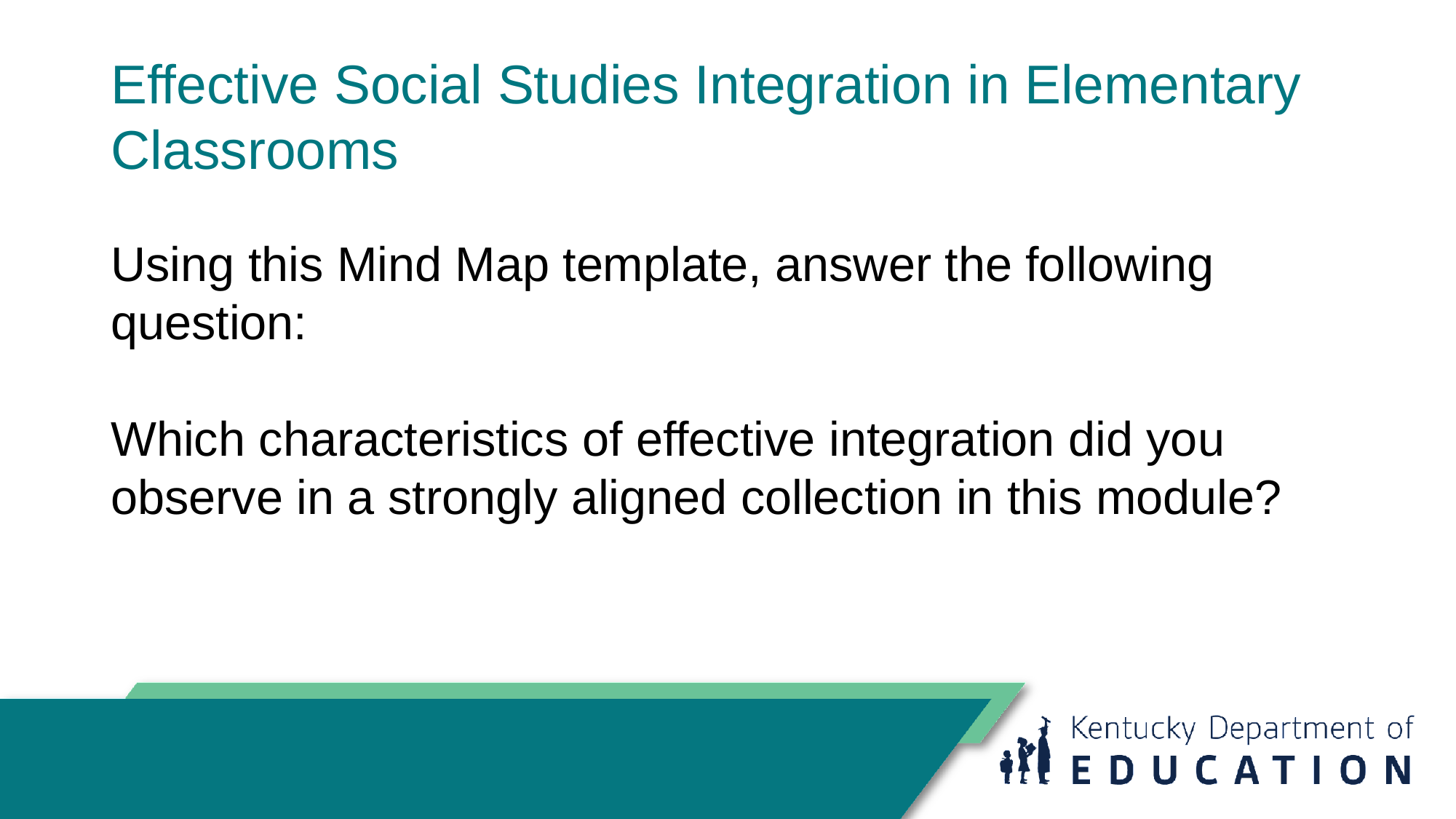

# Effective Social Studies Integration in Elementary Classrooms
Using this Mind Map template, answer the following question:

Which characteristics of effective integration did you observe in a strongly aligned collection in this module?